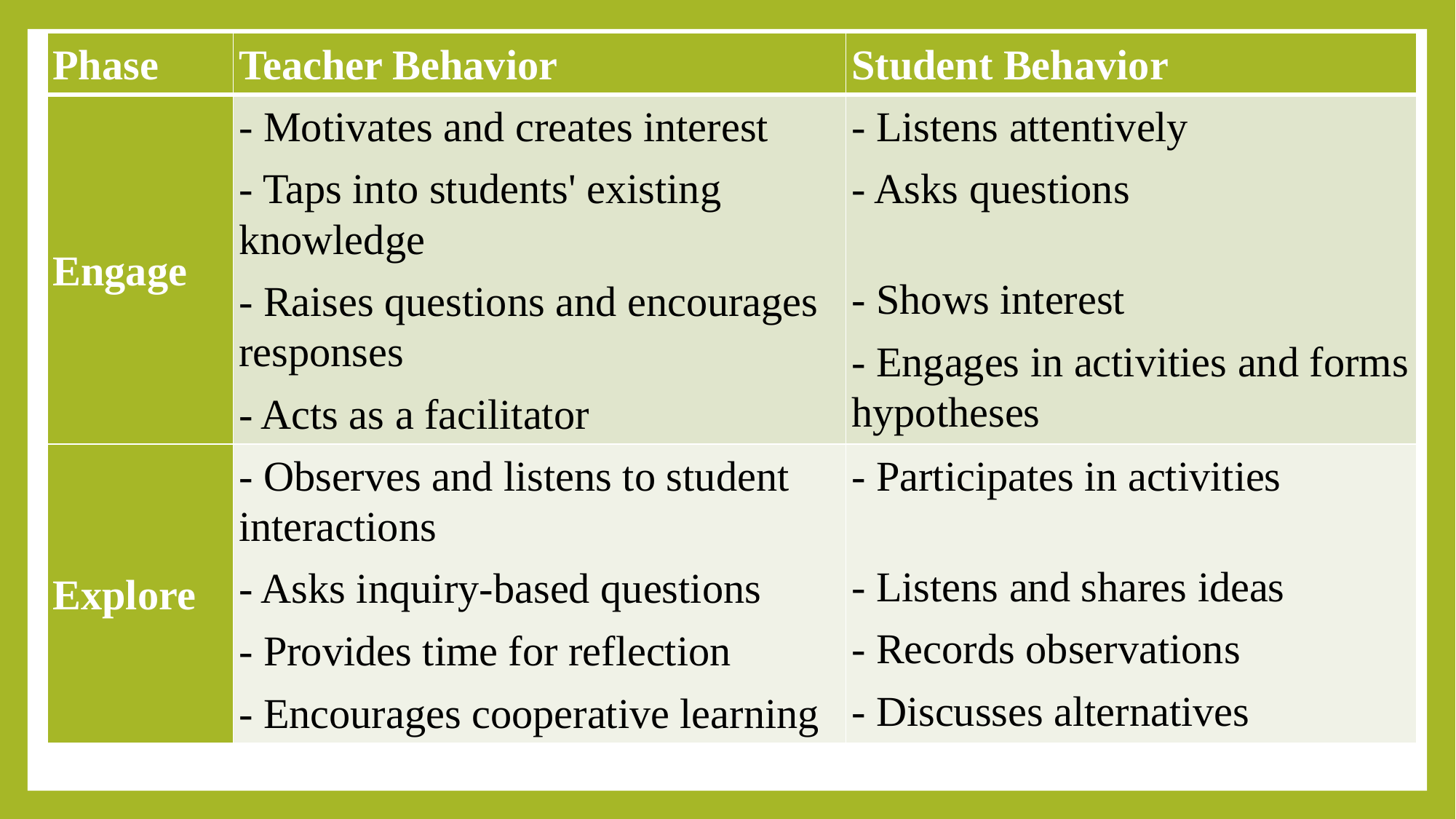

| Phase | Teacher Behavior | Student Behavior |
| --- | --- | --- |
| Engage | - Motivates and creates interest - Taps into students' existing knowledge - Raises questions and encourages responses - Acts as a facilitator | - Listens attentively - Asks questions - Shows interest - Engages in activities and forms hypotheses |
| Explore | - Observes and listens to student interactions - Asks inquiry-based questions - Provides time for reflection - Encourages cooperative learning | - Participates in activities - Listens and shares ideas - Records observations - Discusses alternatives |